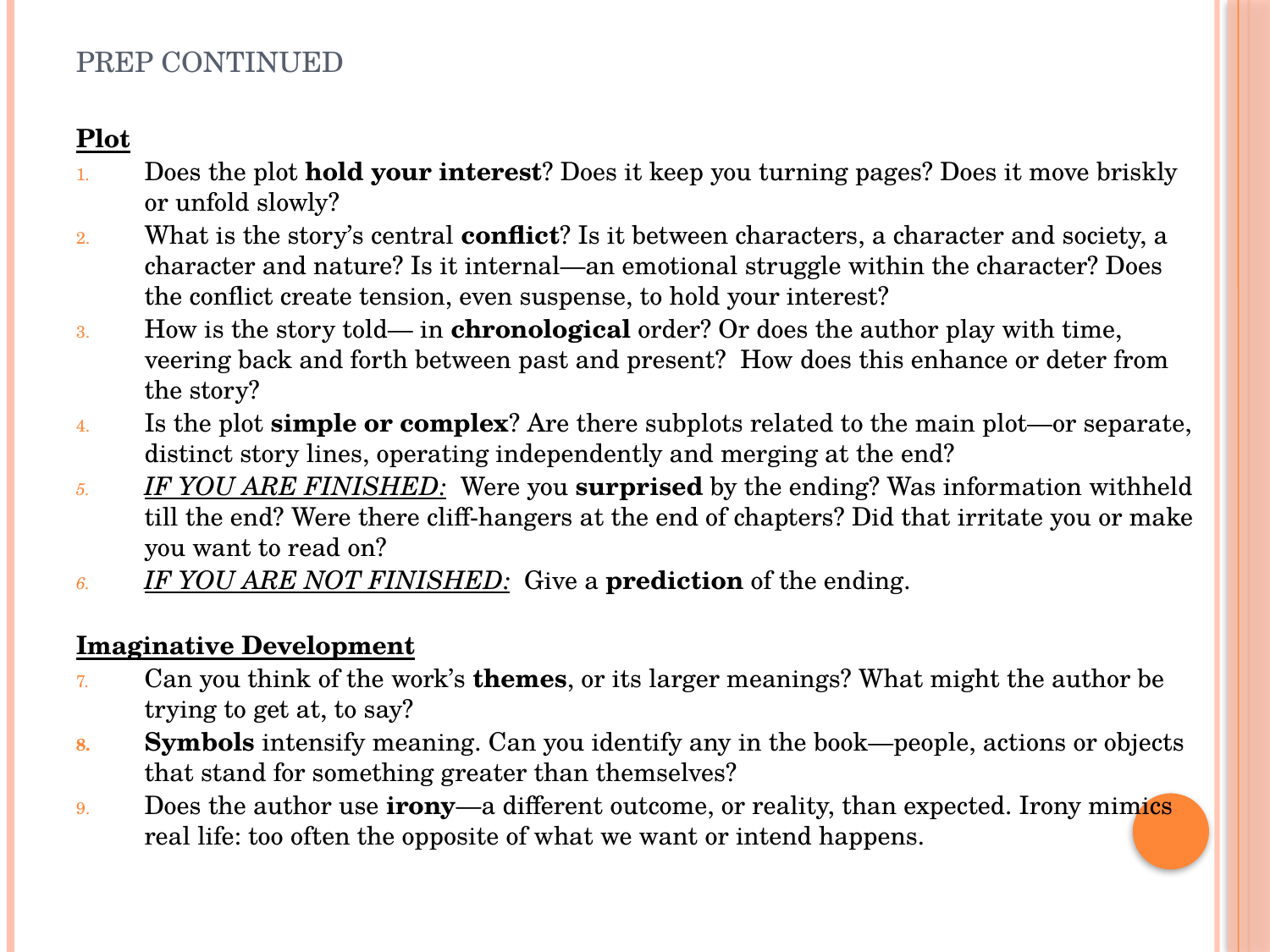

# Prep Continued
Plot
Does the plot hold your interest? Does it keep you turning pages? Does it move briskly or unfold slowly?
What is the story’s central conflict? Is it between characters, a character and society, a character and nature? Is it internal—an emotional struggle within the character? Does the conflict create tension, even suspense, to hold your interest?
How is the story told— in chronological order? Or does the author play with time, veering back and forth between past and present?  How does this enhance or deter from the story?
Is the plot simple or complex? Are there subplots related to the main plot—or separate, distinct story lines, operating independently and merging at the end?
IF YOU ARE FINISHED:  Were you surprised by the ending? Was information withheld till the end? Were there cliff-hangers at the end of chapters? Did that irritate you or make you want to read on?
IF YOU ARE NOT FINISHED:  Give a prediction of the ending.

Imaginative Development
Can you think of the work’s themes, or its larger meanings? What might the author be trying to get at, to say?
Symbols intensify meaning. Can you identify any in the book—people, actions or objects that stand for something greater than themselves?
Does the author use irony—a different outcome, or reality, than expected. Irony mimics real life: too often the opposite of what we want or intend happens.